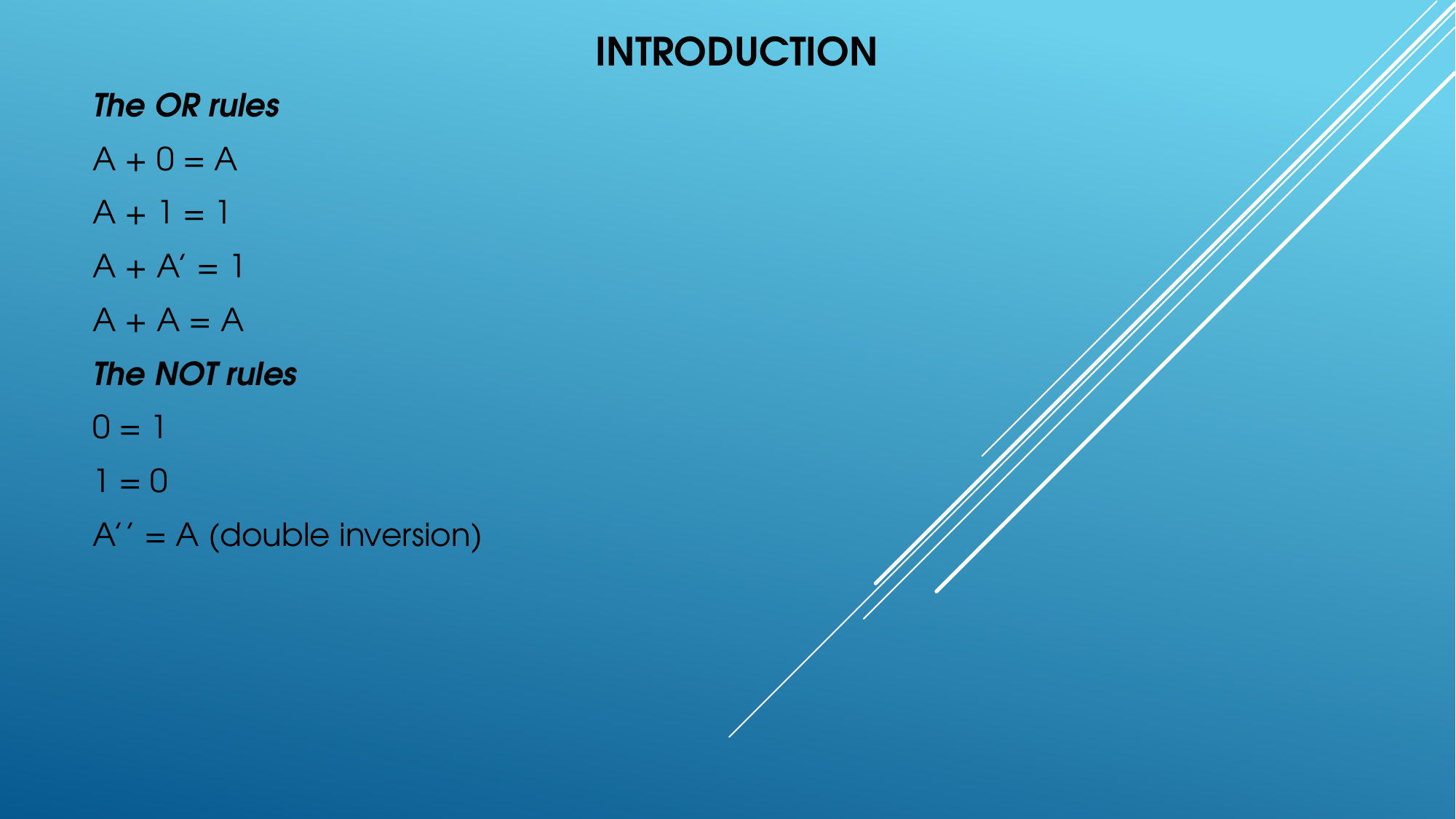

# introduction
The OR rules
A + 0 = A
A + 1 = 1
A + A’ = 1
A + A = A
The NOT rules
0 = 1
1 = 0
A’’ = A (double inversion)